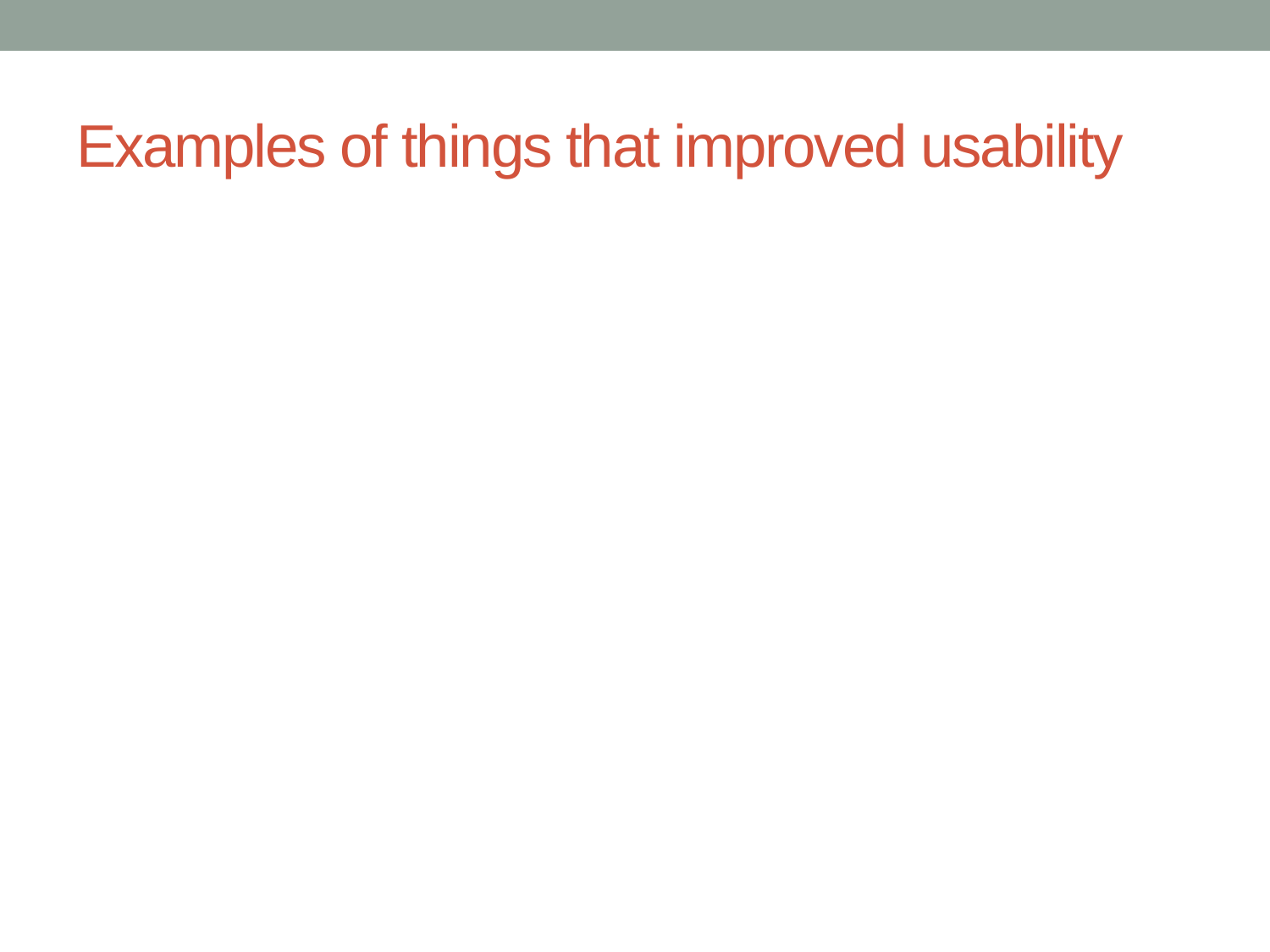

# Examples of things that improved usability